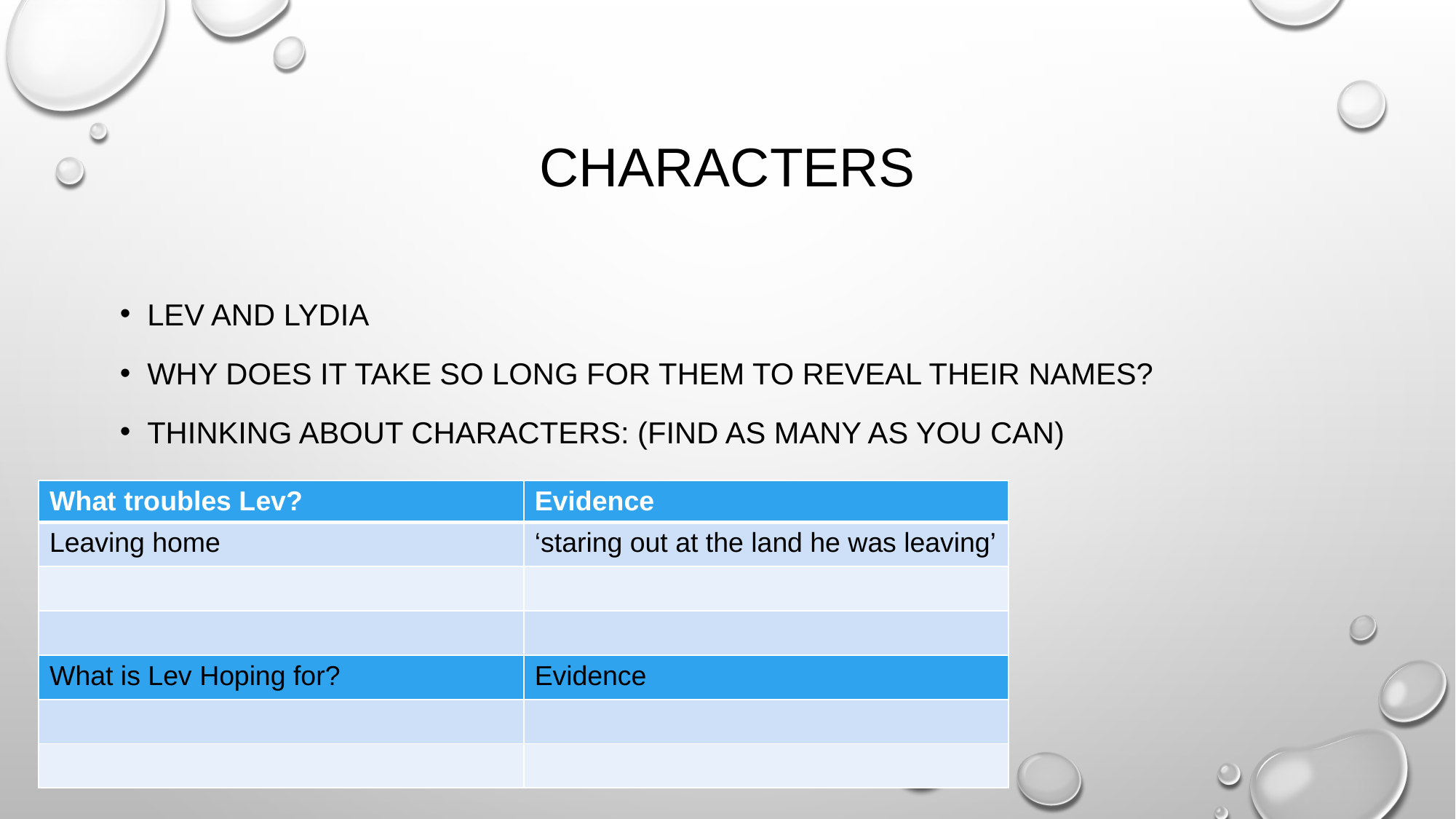

# characters
Lev and Lydia
Why does it take so long for them to reveal their names?
Thinking about characters: (find as many as you can)

| What troubles Lev? | Evidence |
| --- | --- |
| Leaving home | ‘staring out at the land he was leaving’ |
|  |  |
|  |  |
| What is Lev Hoping for? | Evidence |
|  |  |
|  |  |
jonathan Peel JLS 2017